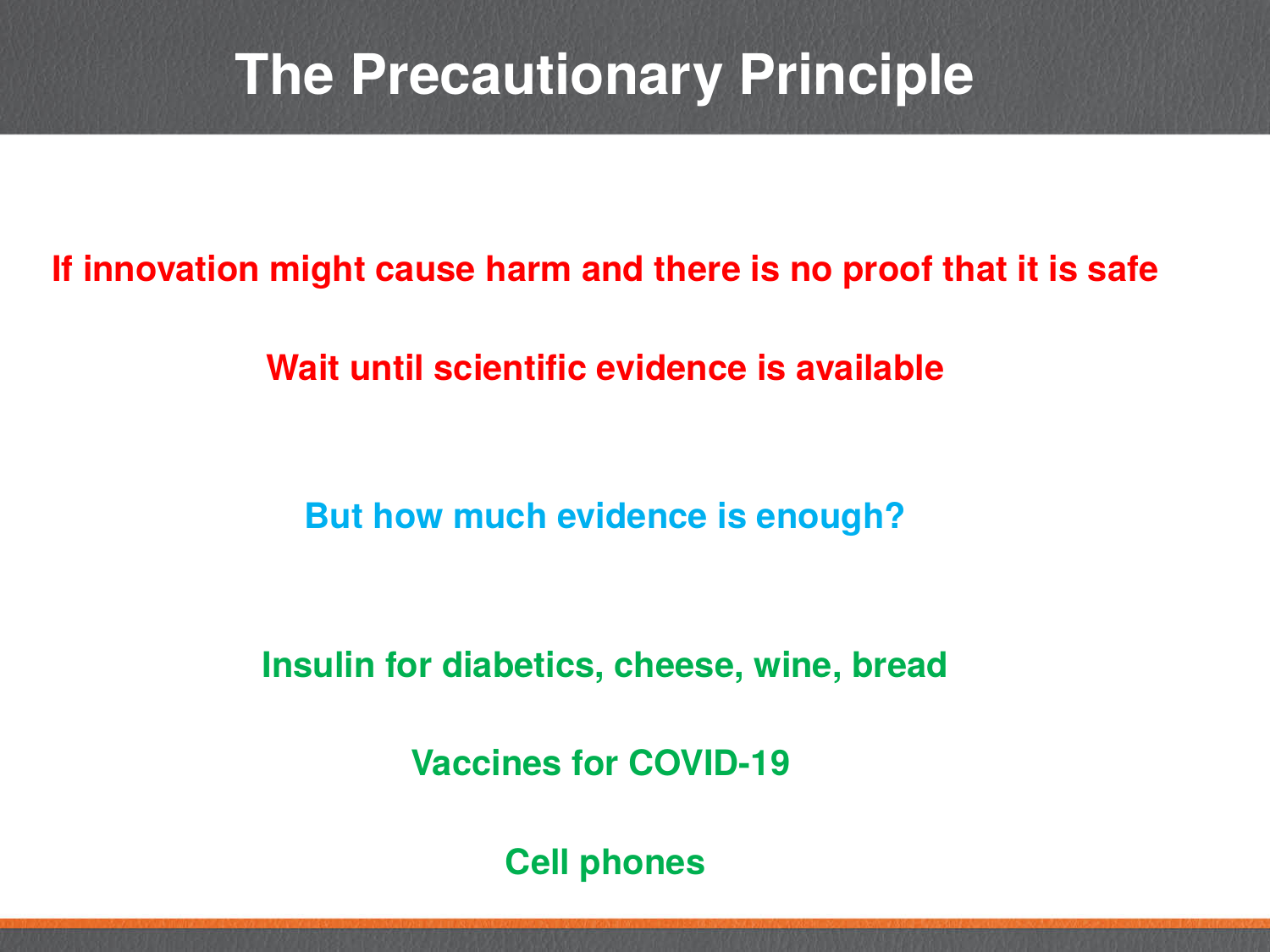

# The Precautionary Principle

If innovation might cause harm and there is no proof that it is safe

Wait until scientific evidence is available

But how much evidence is enough?

Insulin for diabetics, cheese, wine, bread

Vaccines for COVID-19

Cell phones